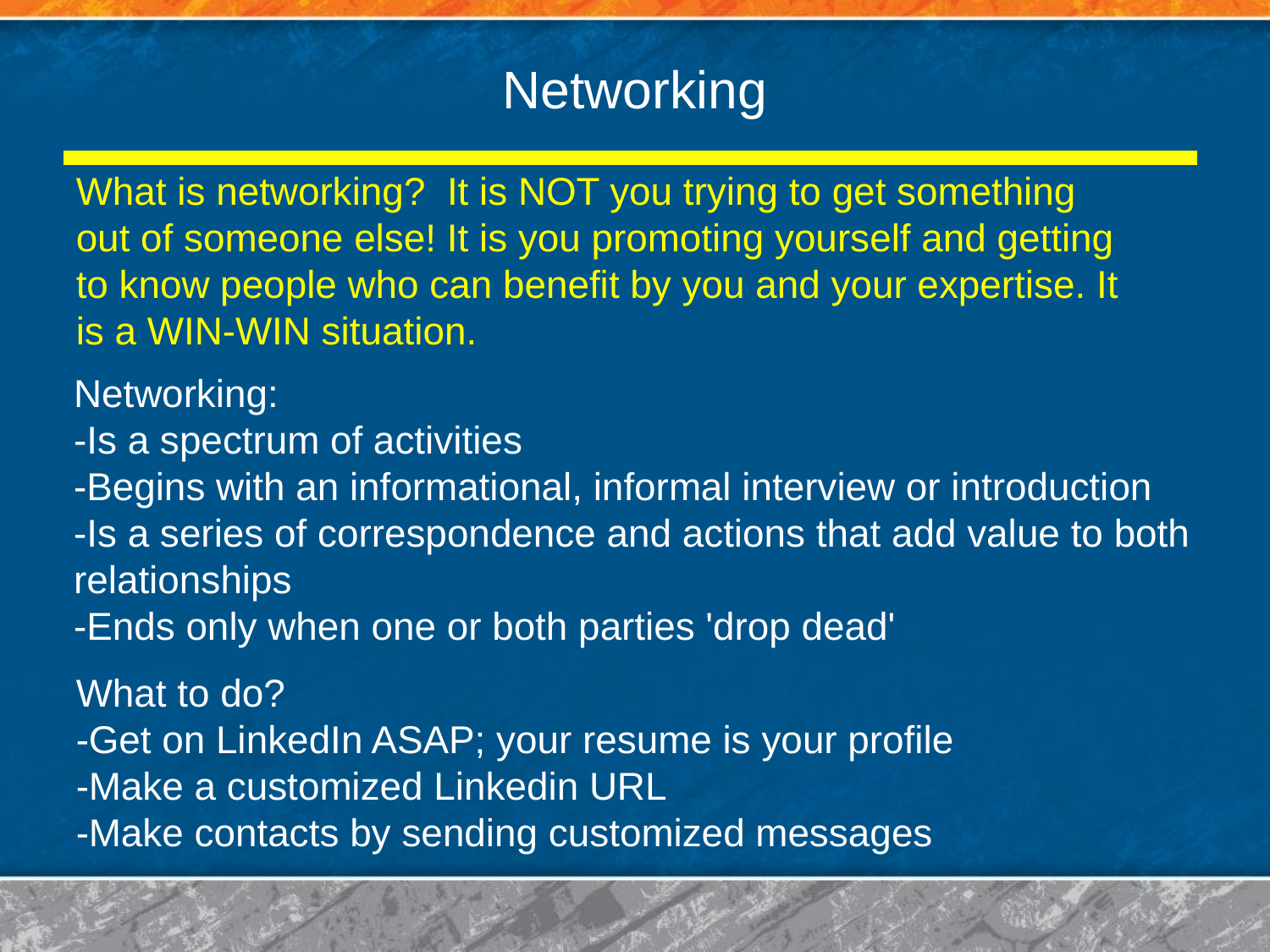

# Networking
What is networking?  It is NOT you trying to get something out of someone else! It is you promoting yourself and getting to know people who can benefit by you and your expertise. It is a WIN-WIN situation.
Networking:
-Is a spectrum of activities
-Begins with an informational, informal interview or introduction
-Is a series of correspondence and actions that add value to both relationships
-Ends only when one or both parties 'drop dead'
What to do?
-Get on LinkedIn ASAP; your resume is your profile
-Make a customized Linkedin URL
-Make contacts by sending customized messages